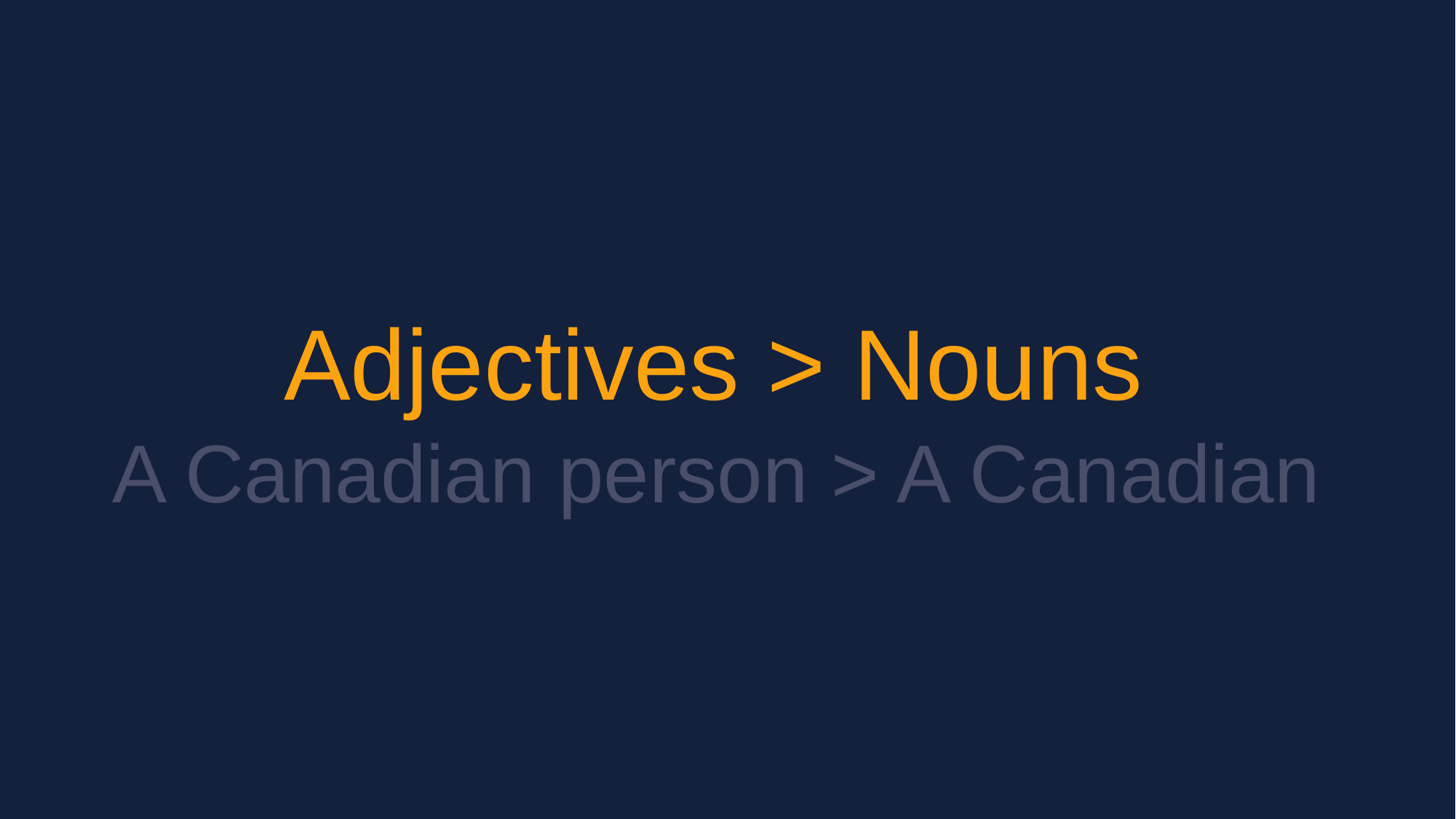

Adjectives > Nouns
A Canadian person > A Canadian